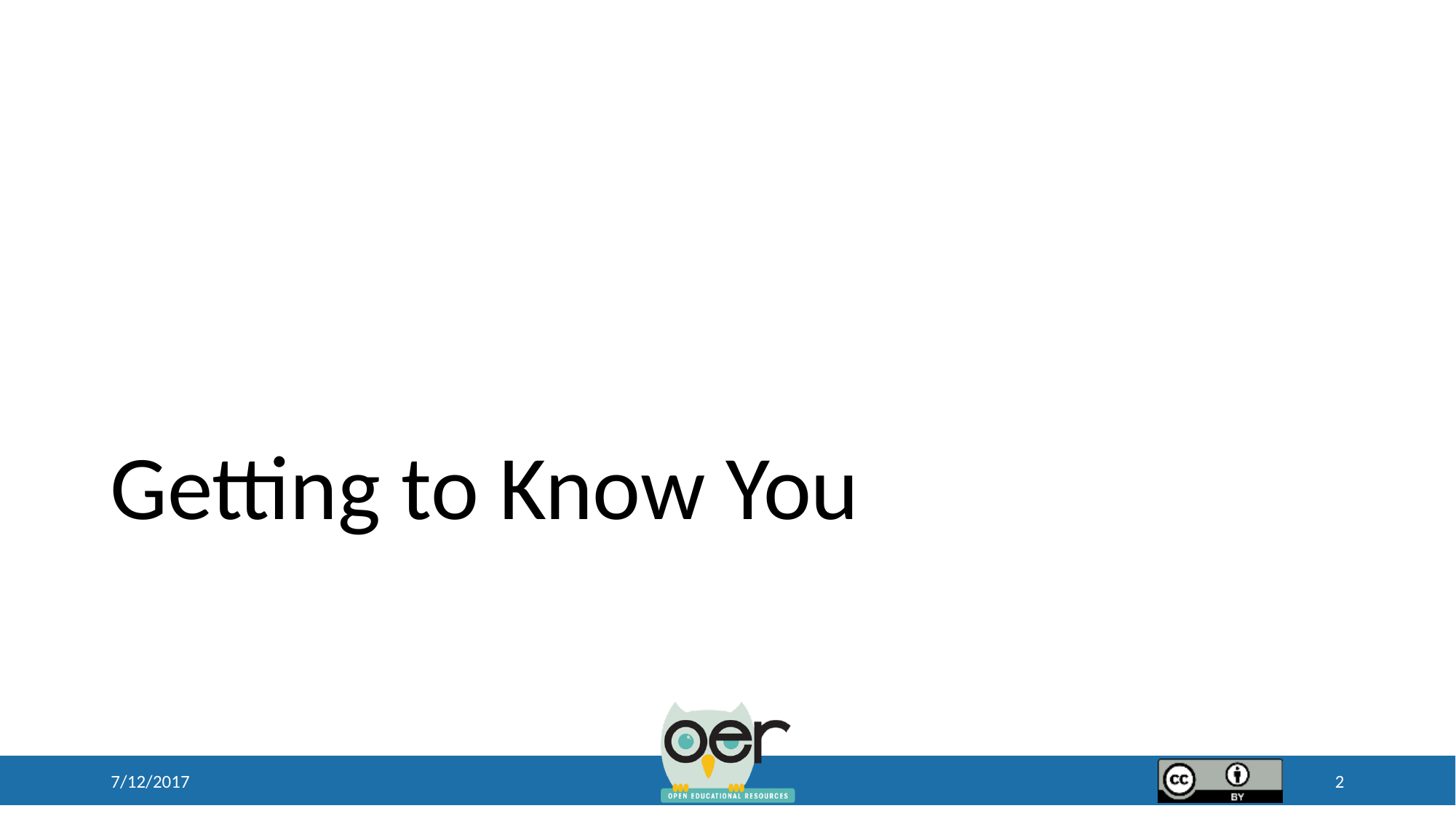

# Getting to Know You

7/12/2017
2